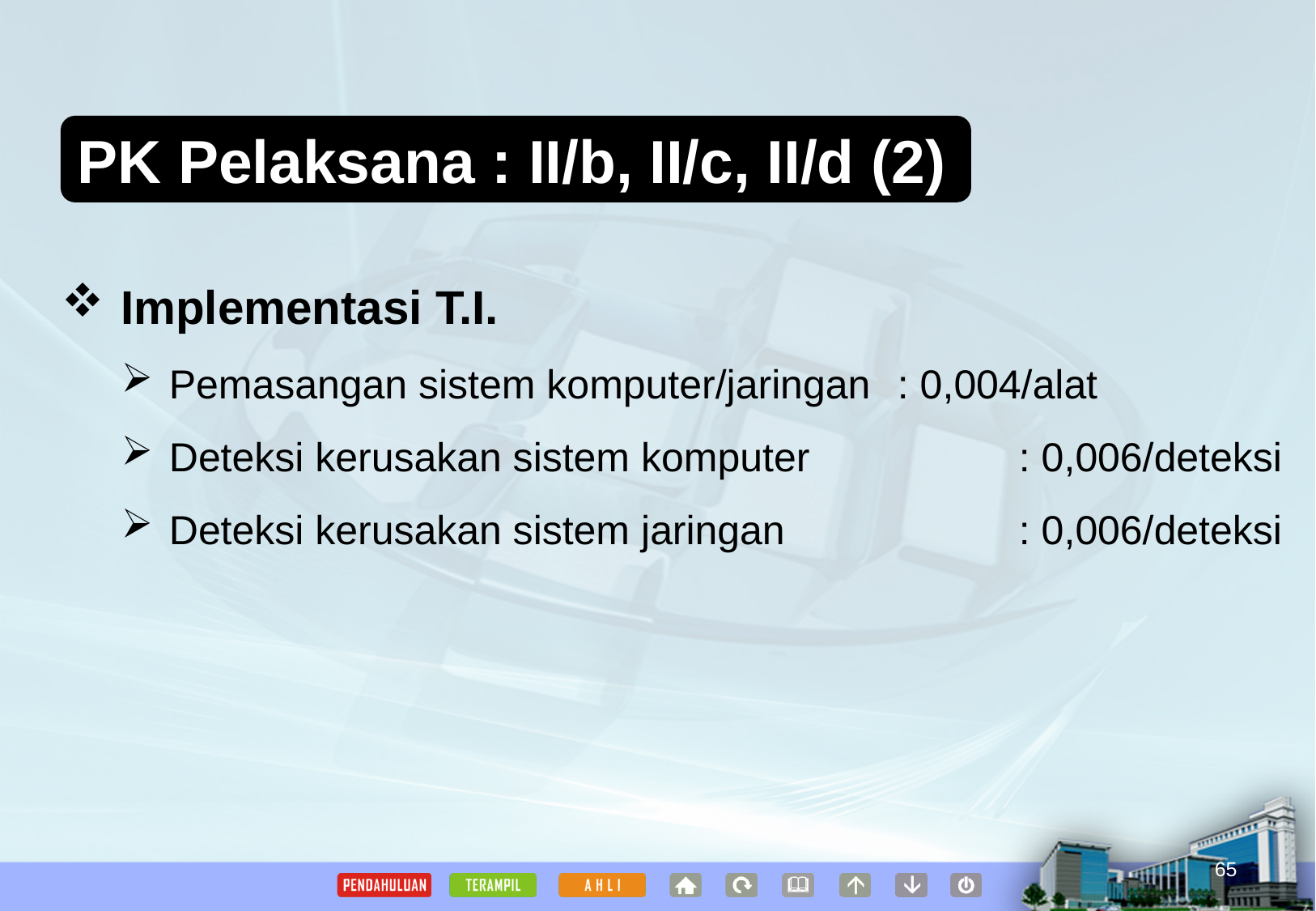

PK Pelaksana : II/b, II/c, II/d (2)
Implementasi T.I.
Pemasangan sistem komputer/jaringan	: 0,004/alat
Deteksi kerusakan sistem komputer		: 0,006/deteksi
Deteksi kerusakan sistem jaringan		: 0,006/deteksi
65